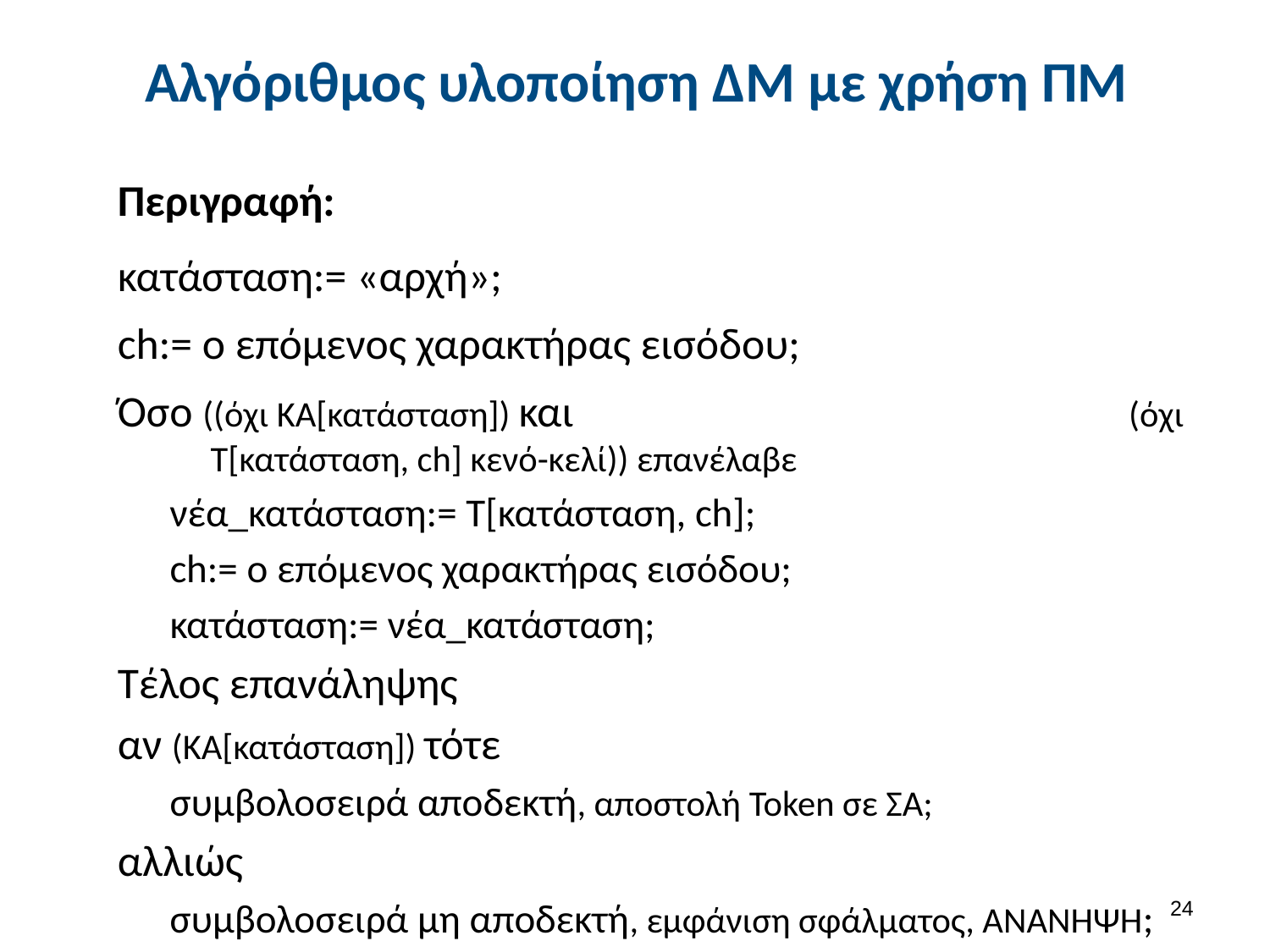

# Αλγόριθμος υλοποίηση ΔΜ με χρήση ΠΜ
Περιγραφή:
κατάσταση:= «αρχή»;
ch:= ο επόμενος χαρακτήρας εισόδου;
Όσο ((όχι ΚΑ[κατάσταση]) και                                                                     (όχι Τ[κατάσταση, ch] κενό-κελί)) επανέλαβε
νέα_κατάσταση:= Τ[κατάσταση, ch];
ch:= ο επόμενος χαρακτήρας εισόδου;
κατάσταση:= νέα_κατάσταση;
Τέλος επανάληψης
αν (ΚΑ[κατάσταση]) τότε
συμβολοσειρά αποδεκτή, αποστολή Token σε ΣΑ;
αλλιώς
συμβολοσειρά μη αποδεκτή, εμφάνιση σφάλματος, ΑΝΑΝΗΨΗ;
24